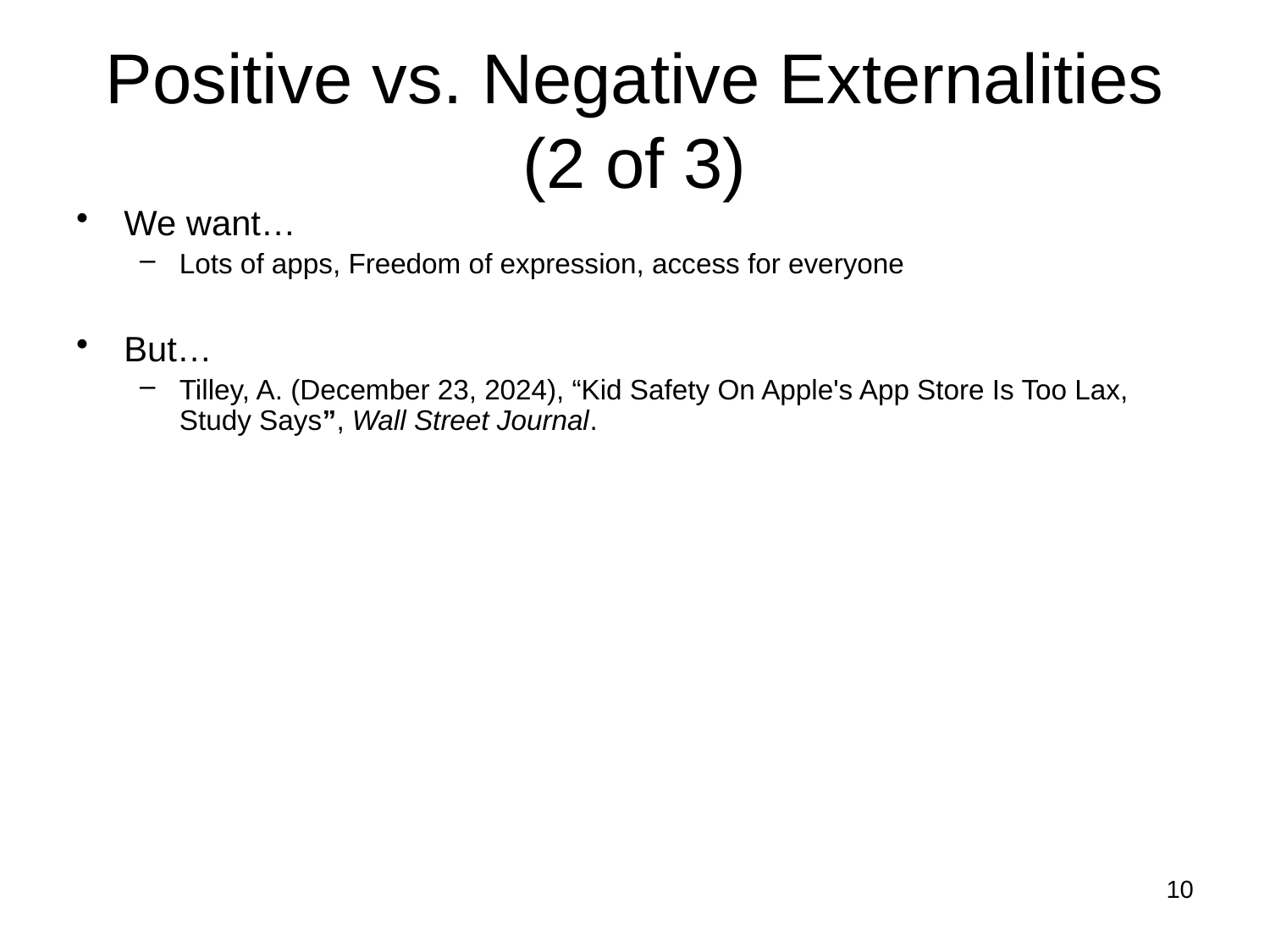

# Positive vs. Negative Externalities (2 of 3)
We want…
Lots of apps, Freedom of expression, access for everyone

But…
Tilley, A. (December 23, 2024), “Kid Safety On Apple's App Store Is Too Lax, Study Says”, Wall Street Journal.

10